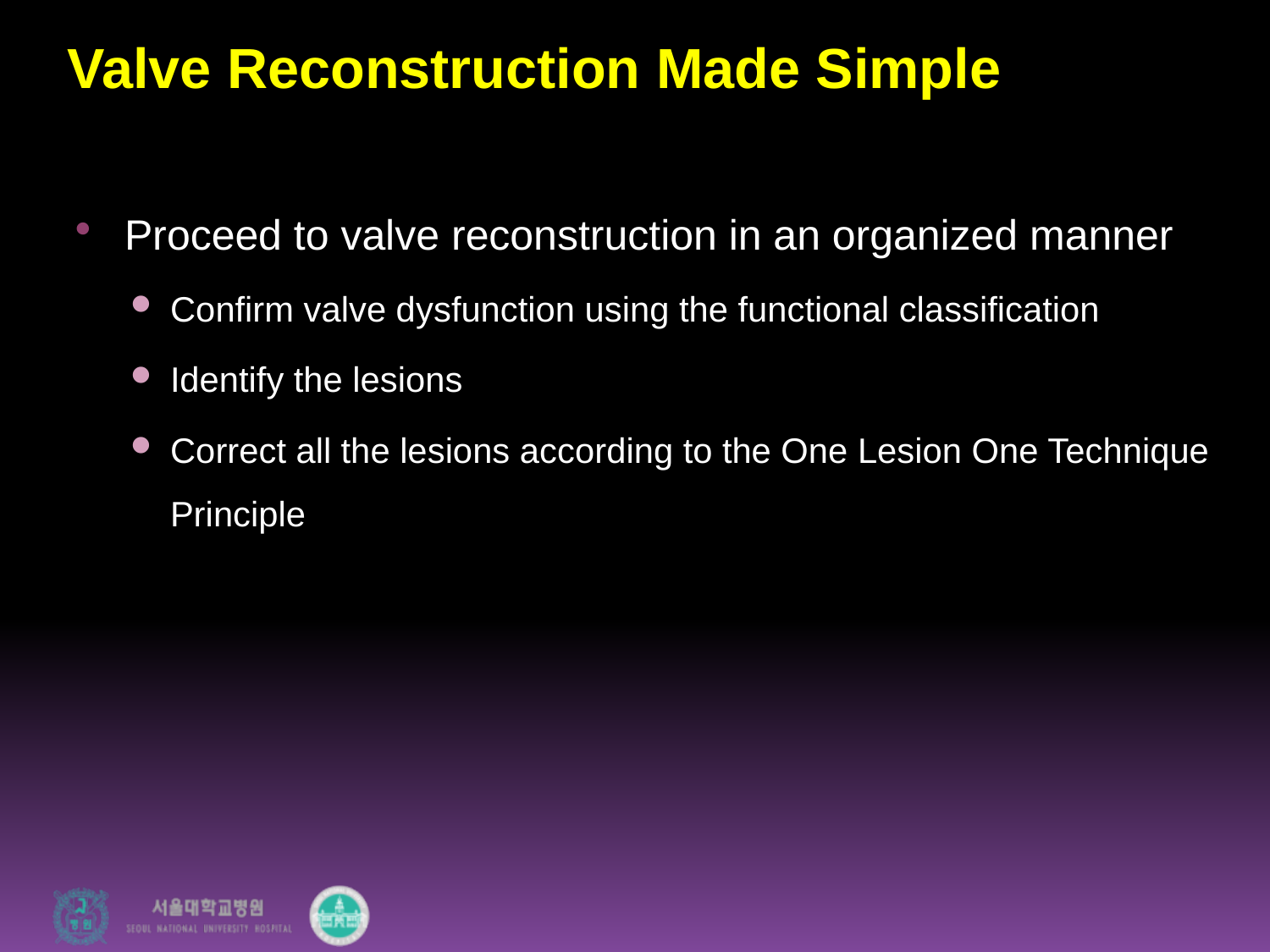

# Valve Reconstruction Made Simple
Proceed to valve reconstruction in an organized manner
Confirm valve dysfunction using the functional classification
Identify the lesions
Correct all the lesions according to the One Lesion One Technique Principle